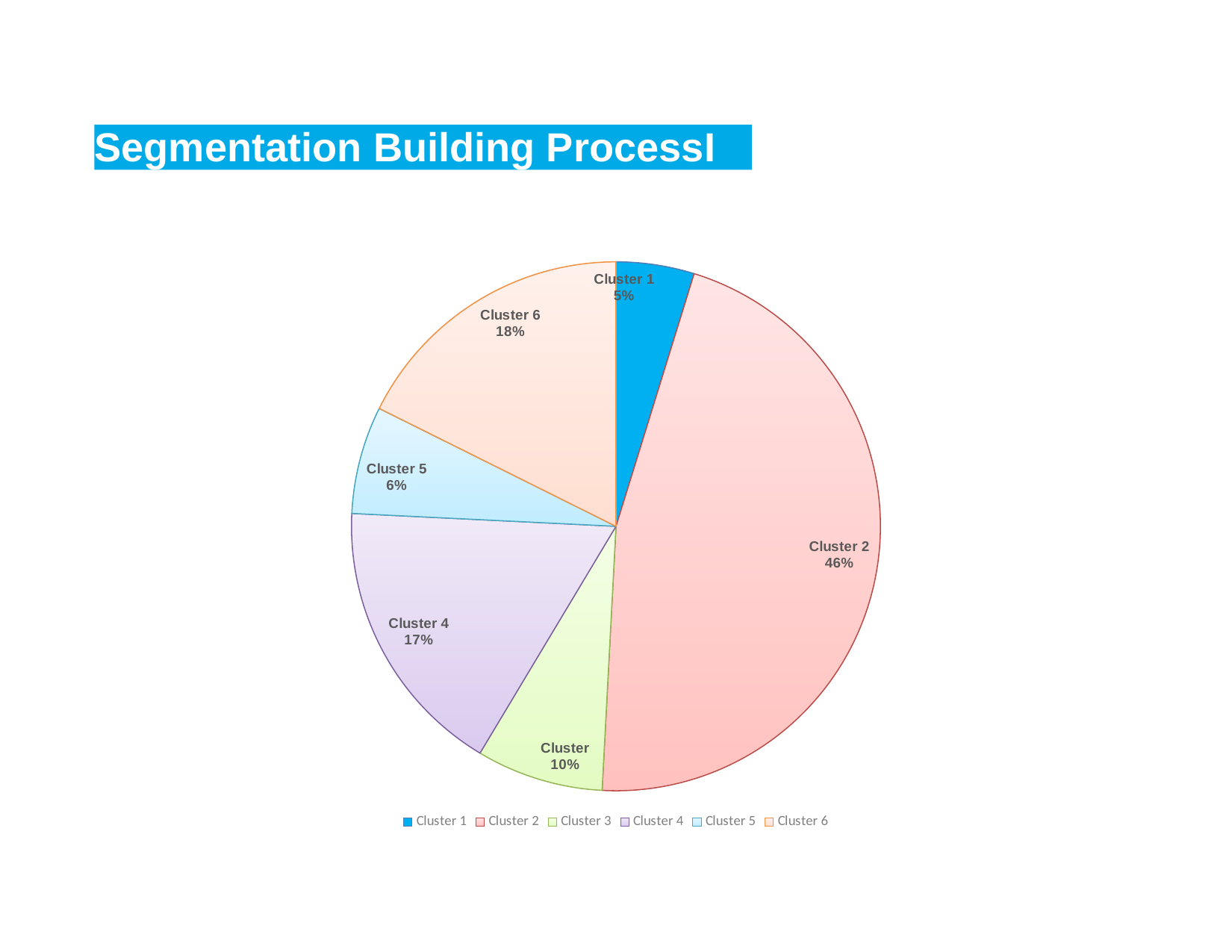

Segmentation Building ProcessI

### Chart

| Category |
|---|

### Chart

| Category |
|---|

### Chart

| Category | Percentage |
|---|---|
| Cluster 1 | 4.97 |
| Cluster 2 | 47.91 |
| Cluster 3 | 8.07 |
| Cluster 4 | 17.87 |
| Cluster 5 | 6.84 |
| Cluster 6 | 18.36 |